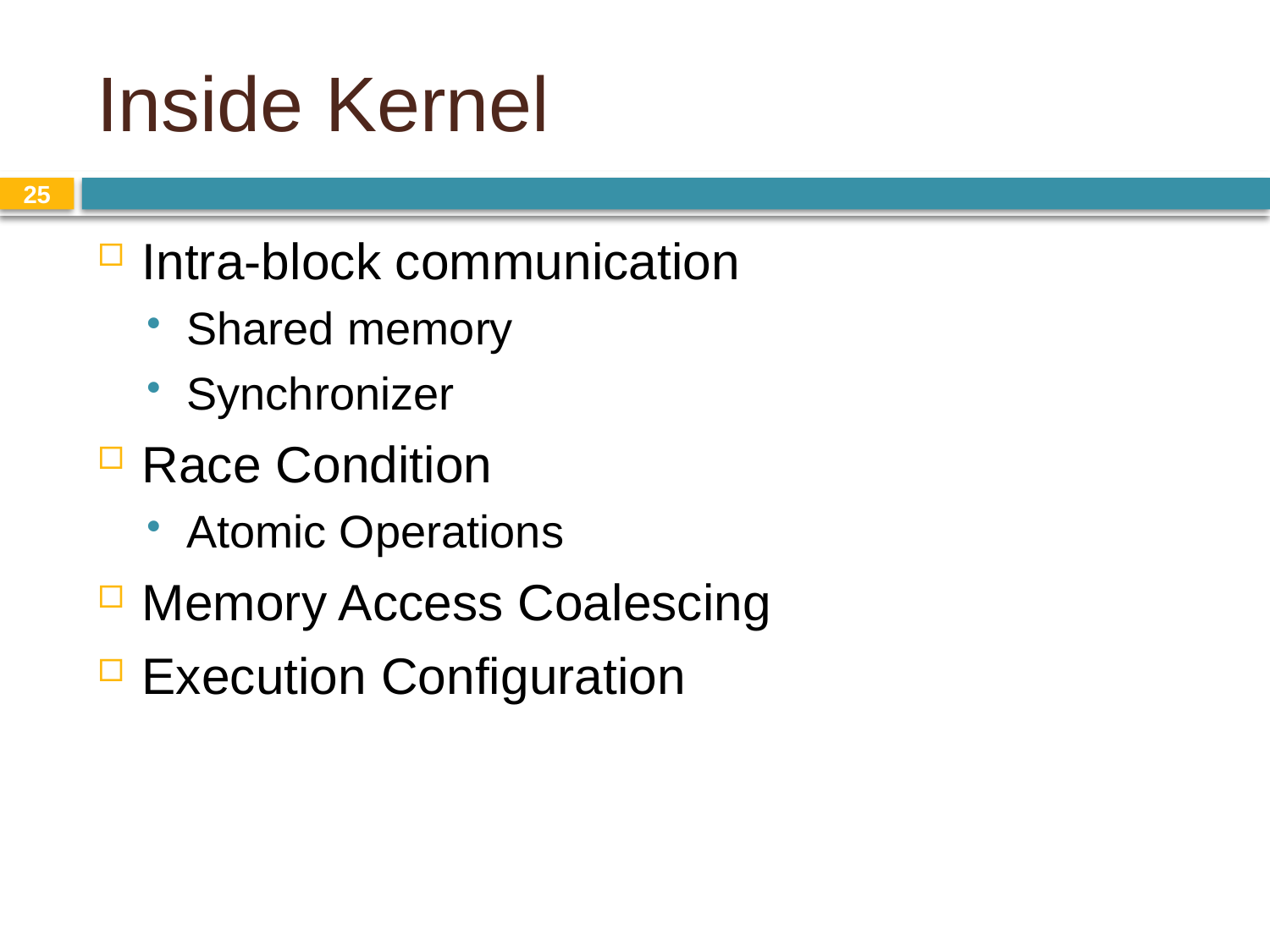

# Inside Kernel
25
Intra-block communication
Shared memory
Synchronizer
Race Condition
Atomic Operations
Memory Access Coalescing
Execution Configuration